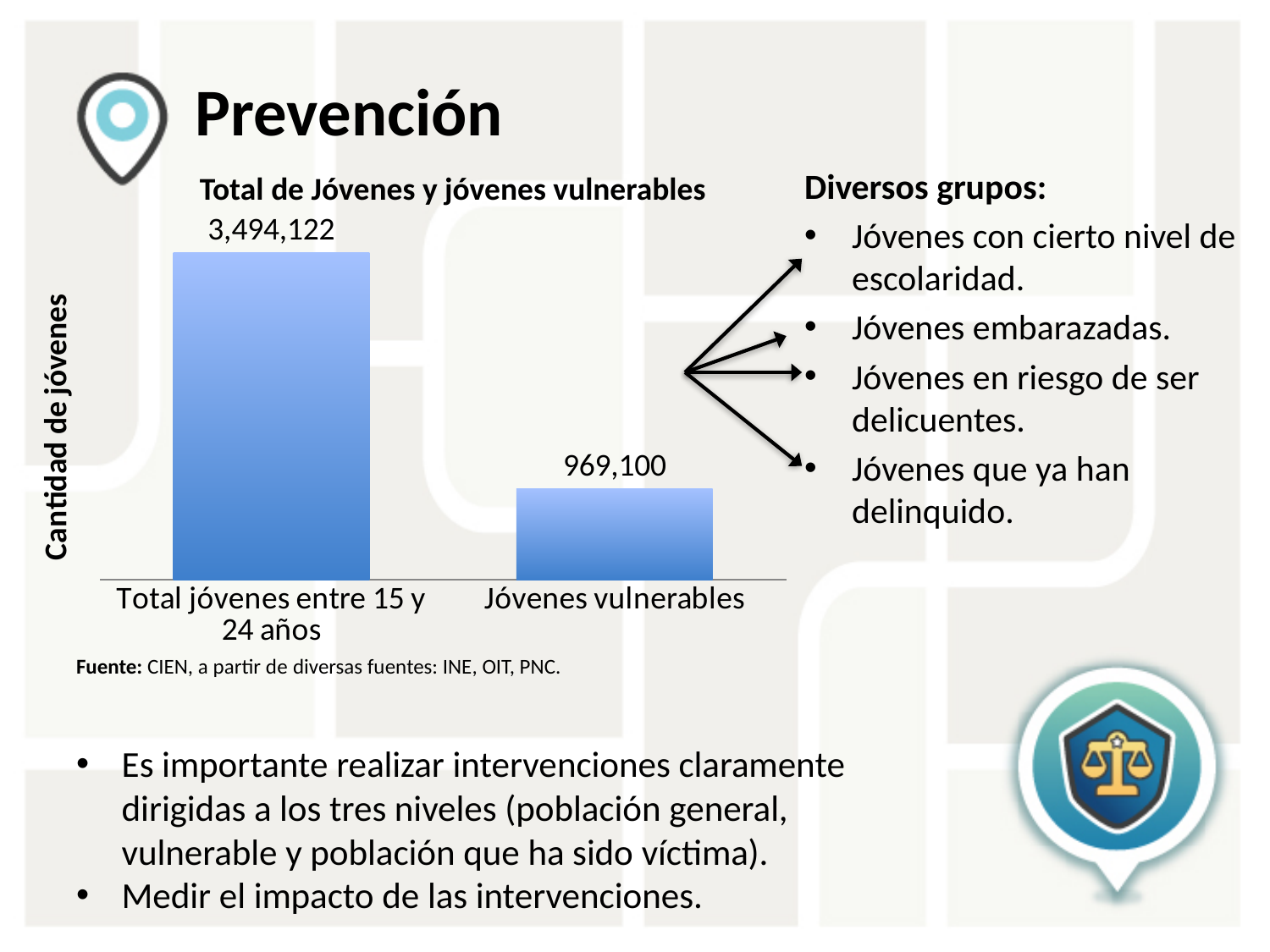

# Prevención
Diversos grupos:
Jóvenes con cierto nivel de escolaridad.
Jóvenes embarazadas.
Jóvenes en riesgo de ser delicuentes.
Jóvenes que ya han delinquido.

Total de Jóvenes y jóvenes vulnerables

### Chart

| Category |  |
|---|---|
| Total jóvenes entre 15 y 24 años | 3494122.0 |
| Jóvenes vulnerables | 969100.0 |
Fuente: CIEN, a partir de diversas fuentes: INE, OIT, PNC.
Es importante realizar intervenciones claramente dirigidas a los tres niveles (población general, vulnerable y población que ha sido víctima).
Medir el impacto de las intervenciones.